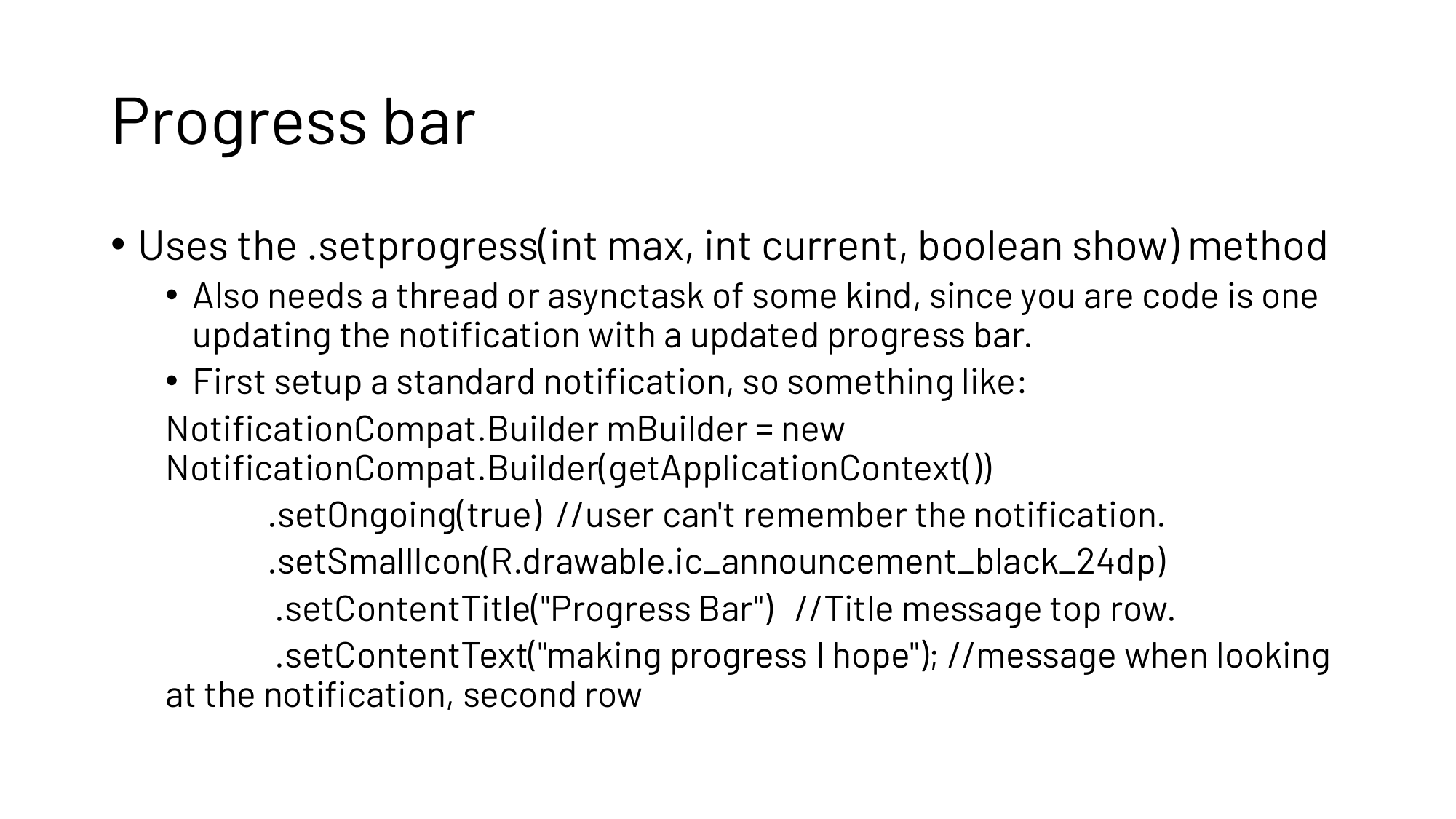

# Progress bar
Uses the .setprogress(int max, int current, boolean show) method
Also needs a thread or asynctask of some kind, since you are code is one updating the notification with a updated progress bar.
First setup a standard notification, so something like:
NotificationCompat.Builder mBuilder = new NotificationCompat.Builder(getApplicationContext())
              .setOngoing(true)  //user can't remember the notification.
              .setSmallIcon(R.drawable.ic_announcement_black_24dp)
               .setContentTitle("Progress Bar")   //Title message top row.
               .setContentText("making progress I hope"); //message when looking at the notification, second row